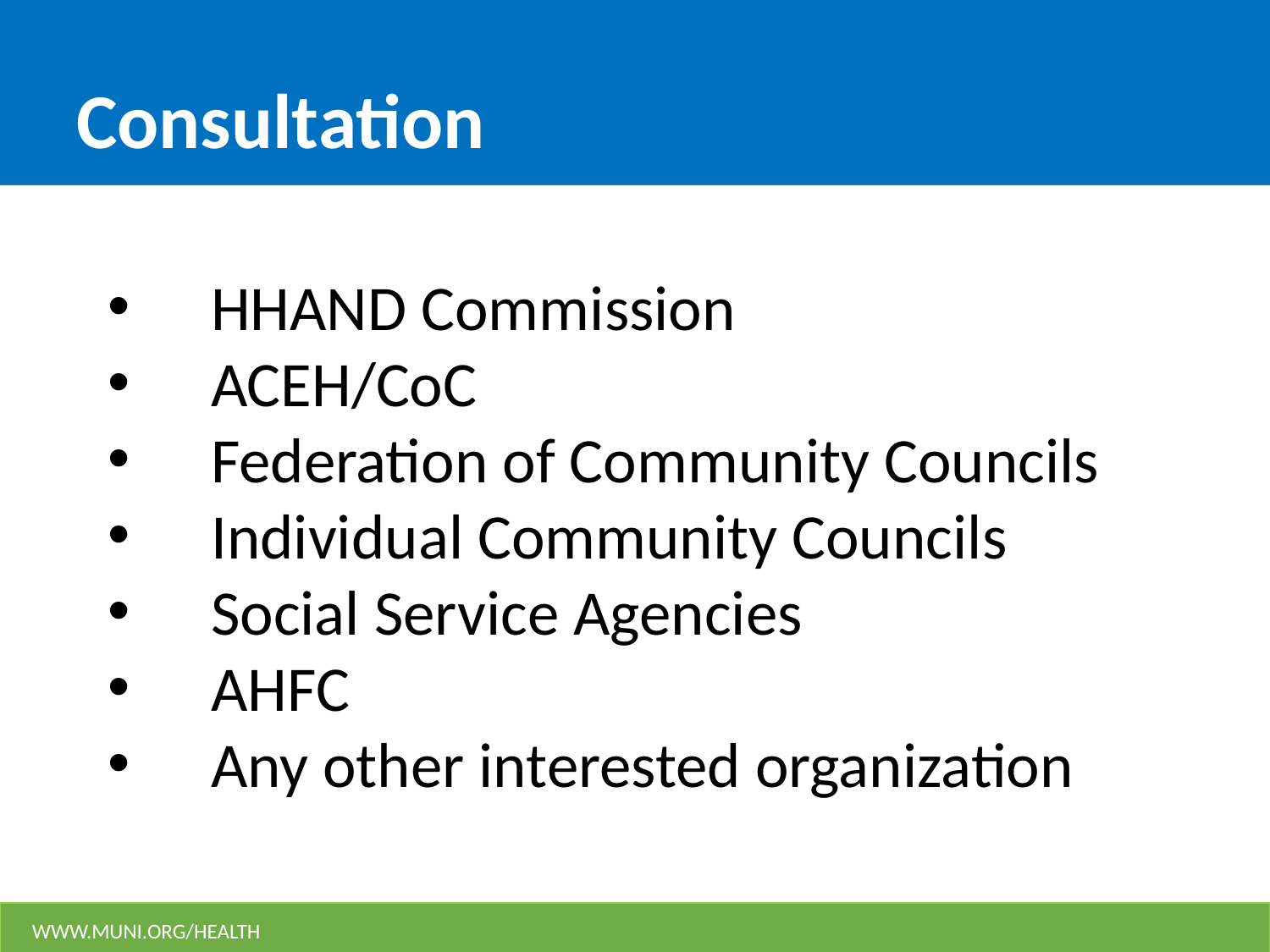

# Consultation
HHAND Commission
ACEH/CoC
Federation of Community Councils
Individual Community Councils
Social Service Agencies
AHFC
Any other interested organization